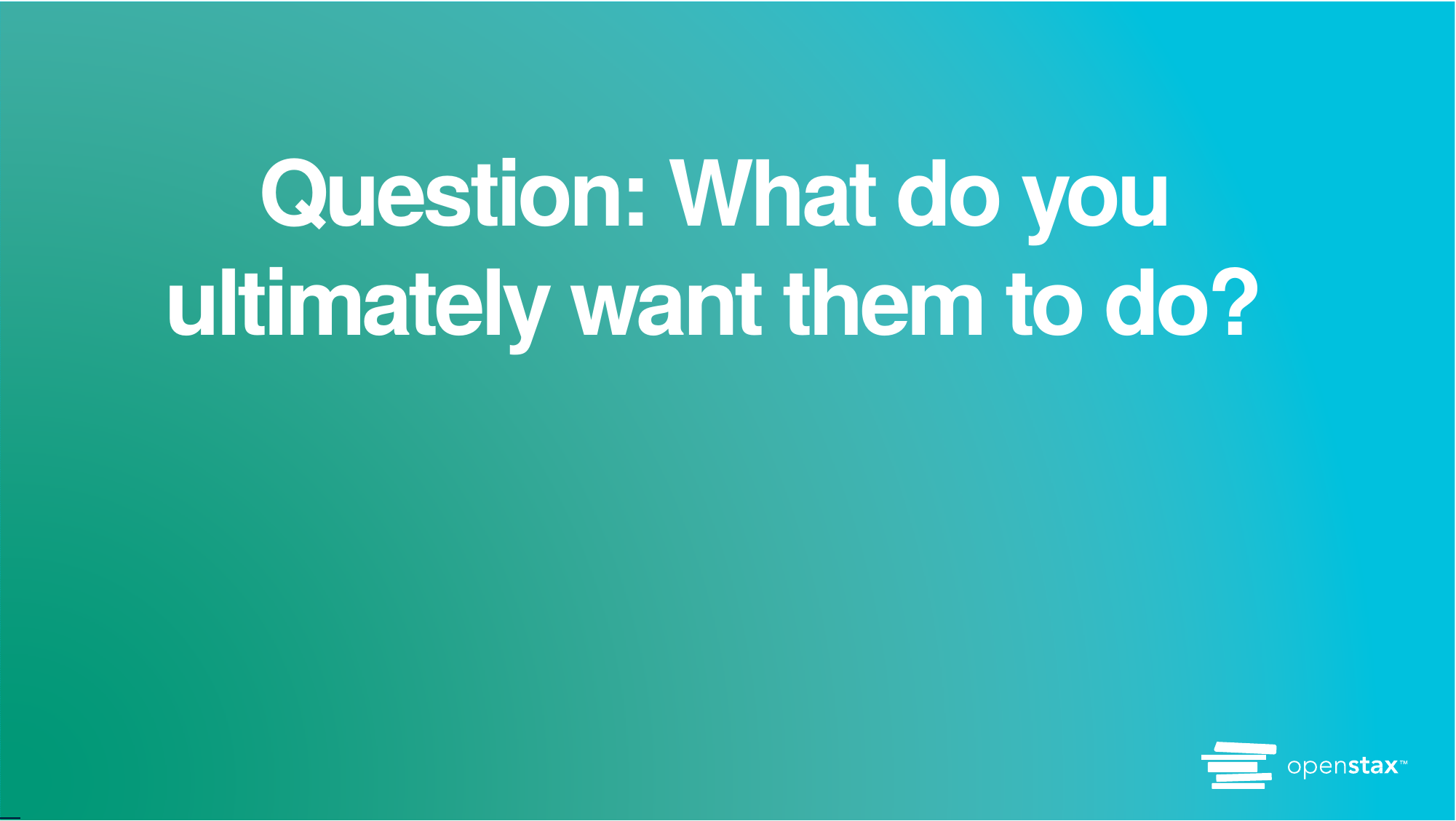

# Question: What do you ultimately want them to do?